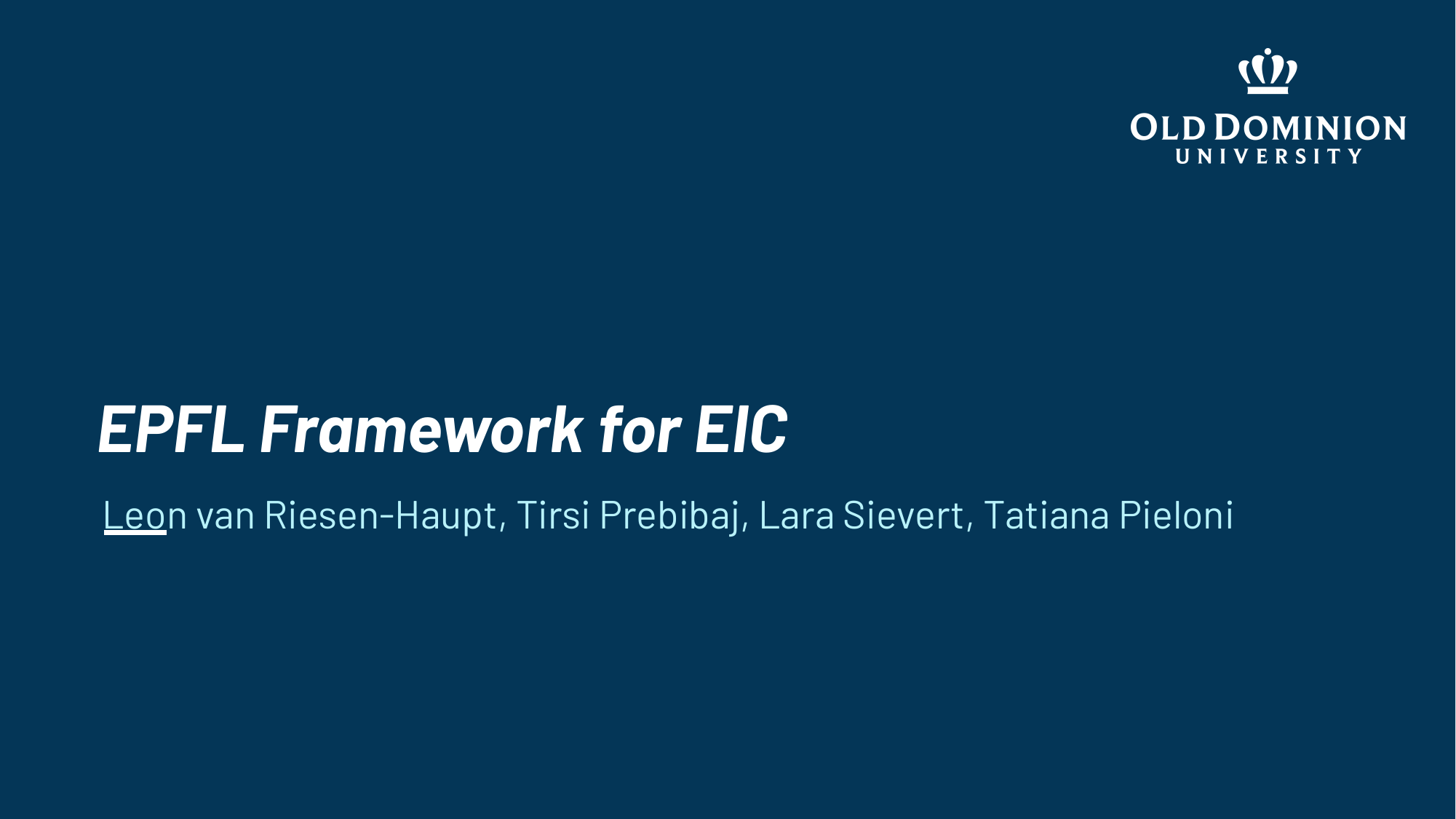

EPFL Framework for EIC
Leon van Riesen-Haupt, Tirsi Prebibaj, Lara Sievert, Tatiana Pieloni